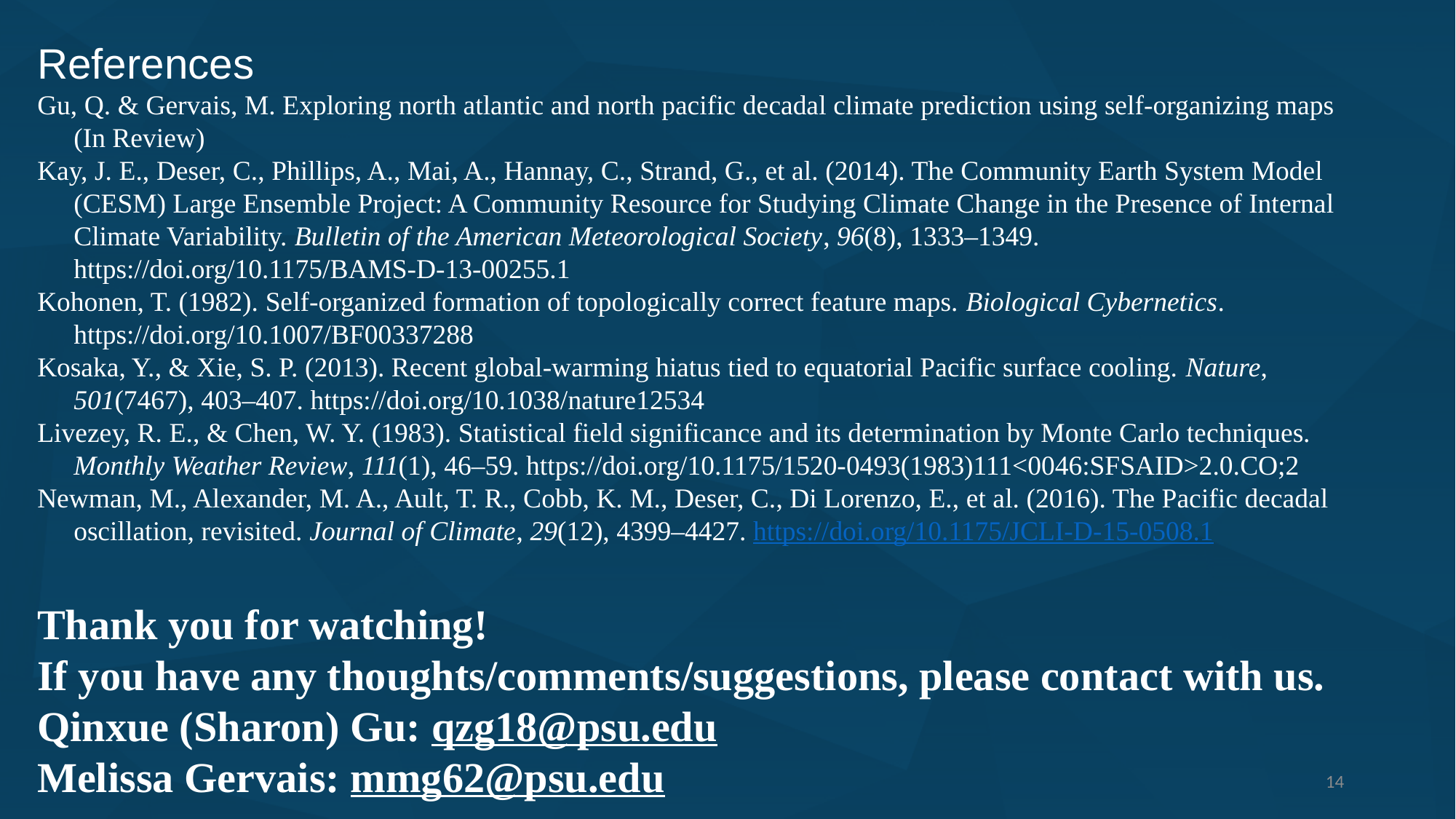

References
Gu, Q. & Gervais, M. Exploring north atlantic and north pacific decadal climate prediction using self-organizing maps (In Review)
Kay, J. E., Deser, C., Phillips, A., Mai, A., Hannay, C., Strand, G., et al. (2014). The Community Earth System Model (CESM) Large Ensemble Project: A Community Resource for Studying Climate Change in the Presence of Internal Climate Variability. Bulletin of the American Meteorological Society, 96(8), 1333–1349. https://doi.org/10.1175/BAMS-D-13-00255.1
Kohonen, T. (1982). Self-organized formation of topologically correct feature maps. Biological Cybernetics. https://doi.org/10.1007/BF00337288
Kosaka, Y., & Xie, S. P. (2013). Recent global-warming hiatus tied to equatorial Pacific surface cooling. Nature, 501(7467), 403–407. https://doi.org/10.1038/nature12534
Livezey, R. E., & Chen, W. Y. (1983). Statistical field significance and its determination by Monte Carlo techniques. Monthly Weather Review, 111(1), 46–59. https://doi.org/10.1175/1520-0493(1983)111<0046:SFSAID>2.0.CO;2
Newman, M., Alexander, M. A., Ault, T. R., Cobb, K. M., Deser, C., Di Lorenzo, E., et al. (2016). The Pacific decadal oscillation, revisited. Journal of Climate, 29(12), 4399–4427. https://doi.org/10.1175/JCLI-D-15-0508.1

Thank you for watching!
If you have any thoughts/comments/suggestions, please contact with us.
Qinxue (Sharon) Gu: qzg18@psu.edu
Melissa Gervais: mmg62@psu.edu

14